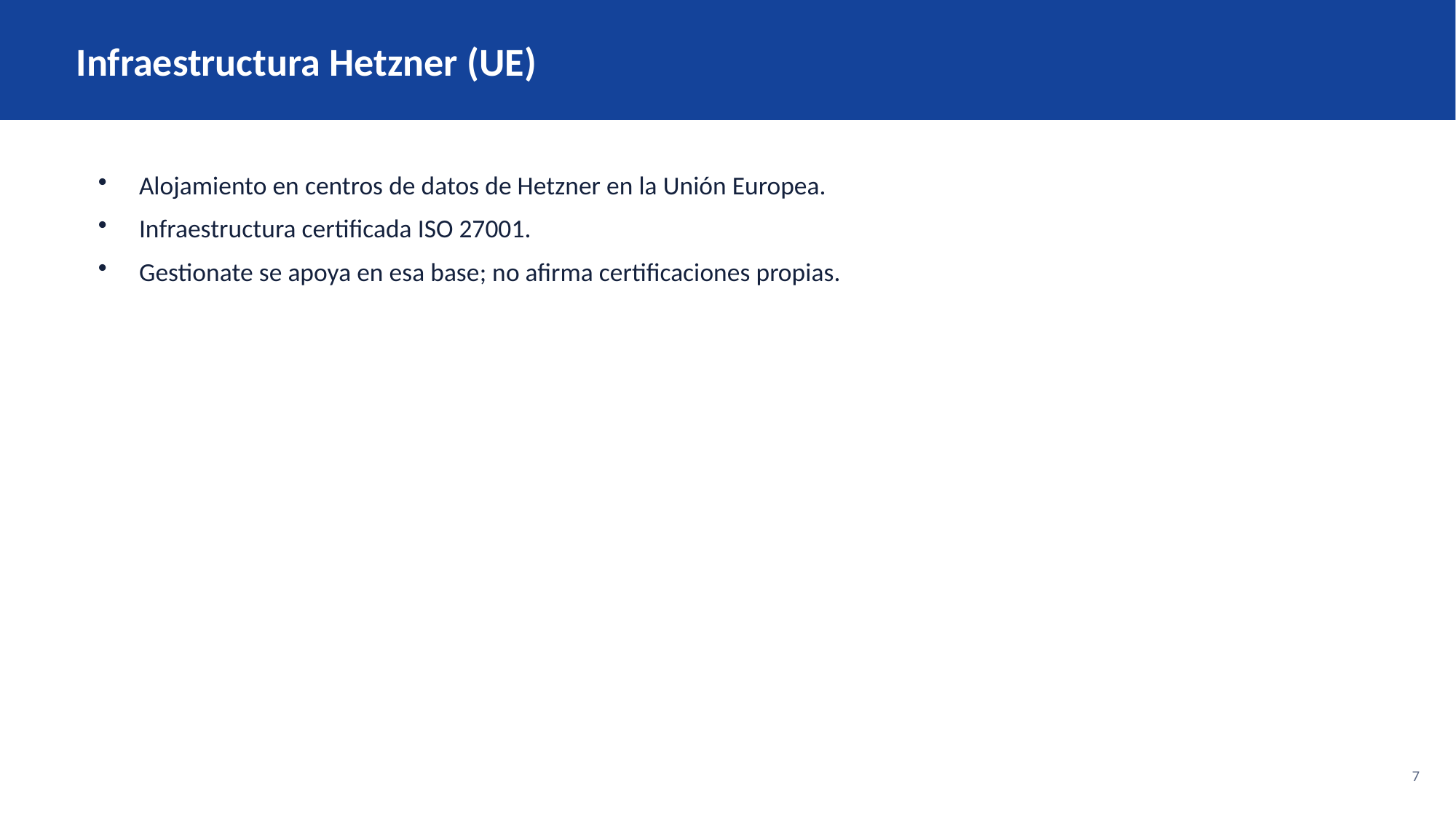

Infraestructura Hetzner (UE)
Alojamiento en centros de datos de Hetzner en la Unión Europea.
Infraestructura certificada ISO 27001.
Gestionate se apoya en esa base; no afirma certificaciones propias.
7